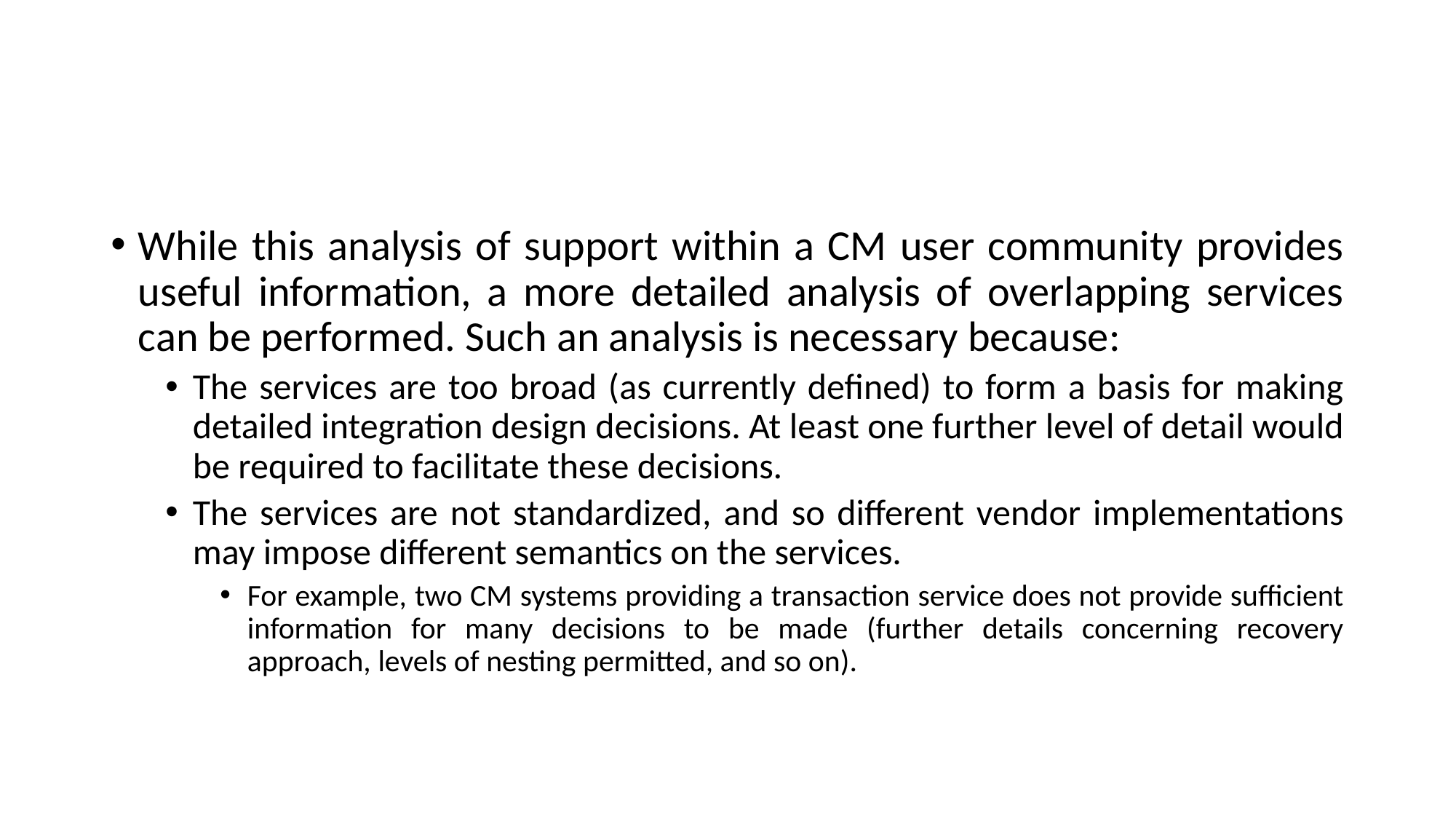

#
While this analysis of support within a CM user community provides useful information, a more detailed analysis of overlapping services can be performed. Such an analysis is necessary because:
The services are too broad (as currently defined) to form a basis for making detailed integration design decisions. At least one further level of detail would be required to facilitate these decisions.
The services are not standardized, and so different vendor implementations may impose different semantics on the services.
For example, two CM systems providing a transaction service does not provide sufficient information for many decisions to be made (further details concerning recovery approach, levels of nesting permitted, and so on).